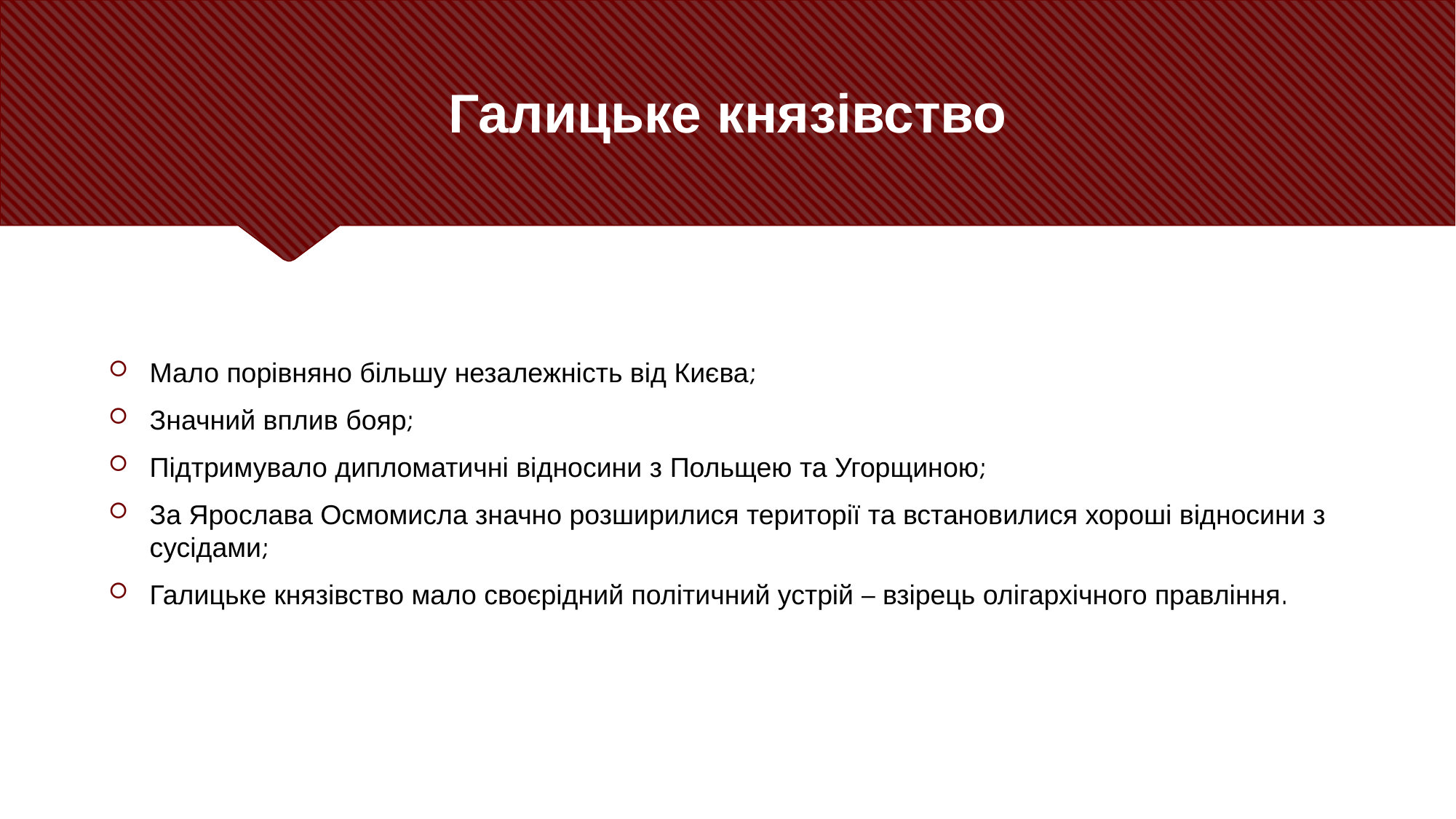

# Галицьке князівство
Мало порівняно більшу незалежність від Києва;
Значний вплив бояр;
Підтримувало дипломатичні відносини з Польщею та Угорщиною;
За Ярослава Осмомисла значно розширилися території та встановилися хороші відносини з сусідами;
Галицьке князівство мало своєрідний політичний устрій – взірець олігархічного правління.